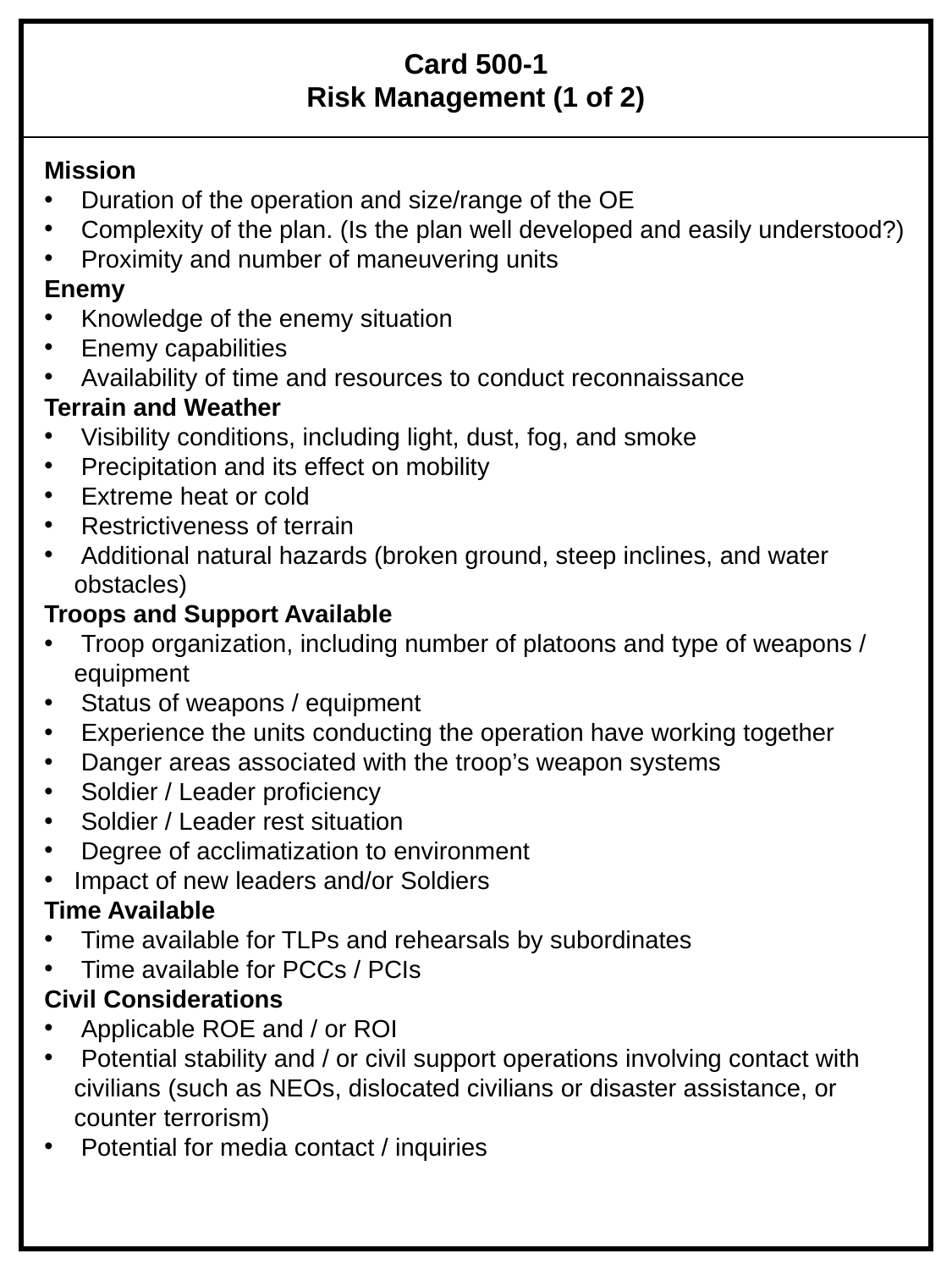

Card 500-1
Risk Management (1 of 2)
Mission
 Duration of the operation and size/range of the OE
 Complexity of the plan. (Is the plan well developed and easily understood?)
 Proximity and number of maneuvering units
Enemy
 Knowledge of the enemy situation
 Enemy capabilities
 Availability of time and resources to conduct reconnaissance
Terrain and Weather
 Visibility conditions, including light, dust, fog, and smoke
 Precipitation and its effect on mobility
 Extreme heat or cold
 Restrictiveness of terrain
 Additional natural hazards (broken ground, steep inclines, and water obstacles)
Troops and Support Available
 Troop organization, including number of platoons and type of weapons / equipment
 Status of weapons / equipment
 Experience the units conducting the operation have working together
 Danger areas associated with the troop’s weapon systems
 Soldier / Leader proficiency
 Soldier / Leader rest situation
 Degree of acclimatization to environment
Impact of new leaders and/or Soldiers
Time Available
 Time available for TLPs and rehearsals by subordinates
 Time available for PCCs / PCIs
Civil Considerations
 Applicable ROE and / or ROI
 Potential stability and / or civil support operations involving contact with civilians (such as NEOs, dislocated civilians or disaster assistance, or counter terrorism)
 Potential for media contact / inquiries